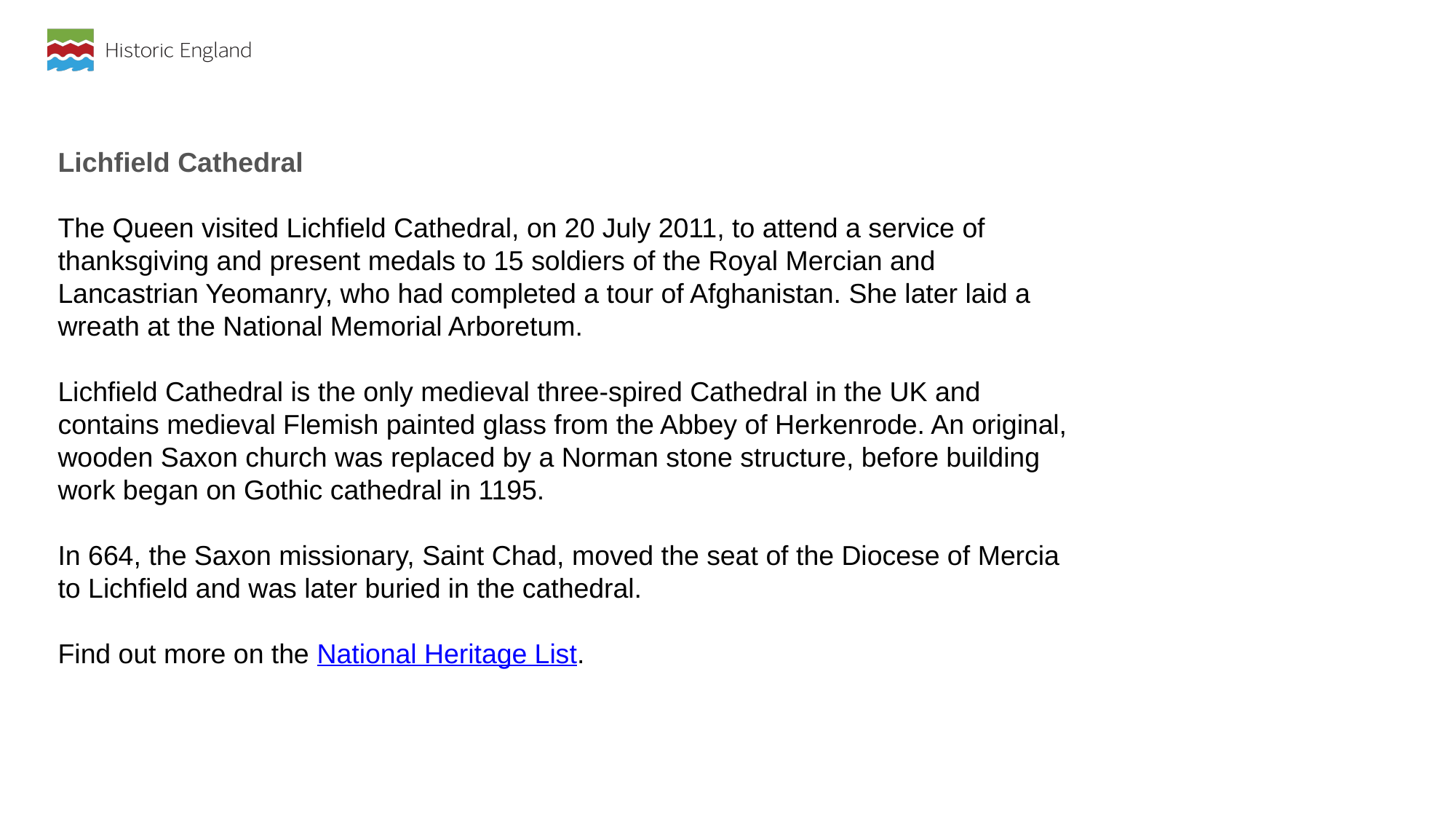

Lichfield Cathedral

The Queen visited Lichfield Cathedral, on 20 July 2011, to attend a service of thanksgiving and present medals to 15 soldiers of the Royal Mercian and Lancastrian Yeomanry, who had completed a tour of Afghanistan. She later laid a wreath at the National Memorial Arboretum.

Lichfield Cathedral is the only medieval three-spired Cathedral in the UK and contains medieval Flemish painted glass from the Abbey of Herkenrode. An original, wooden Saxon church was replaced by a Norman stone structure, before building work began on Gothic cathedral in 1195.

In 664, the Saxon missionary, Saint Chad, moved the seat of the Diocese of Mercia to Lichfield and was later buried in the cathedral.

Find out more on the National Heritage List.